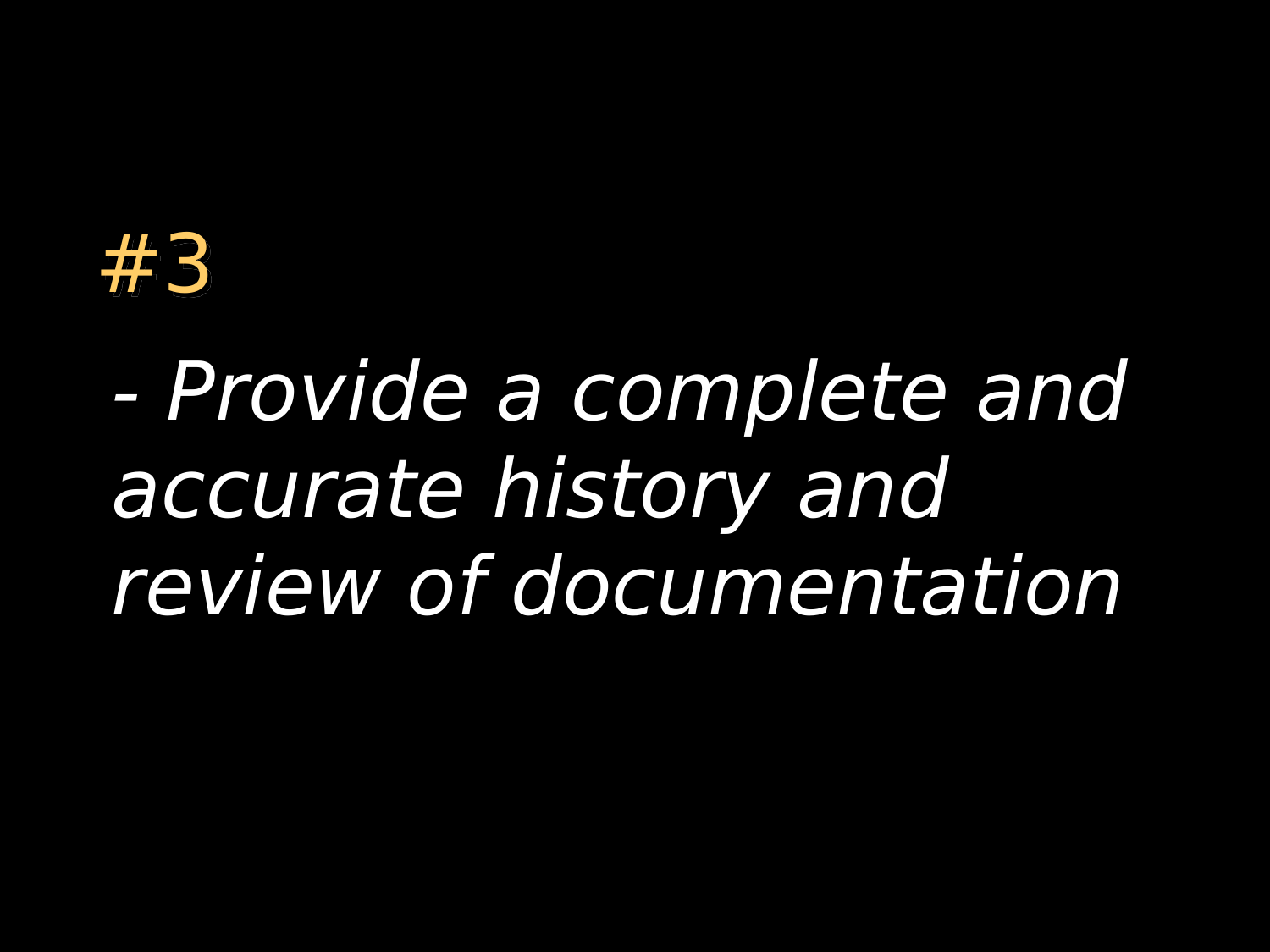

#3
- Provide a complete and accurate history and review of documentation